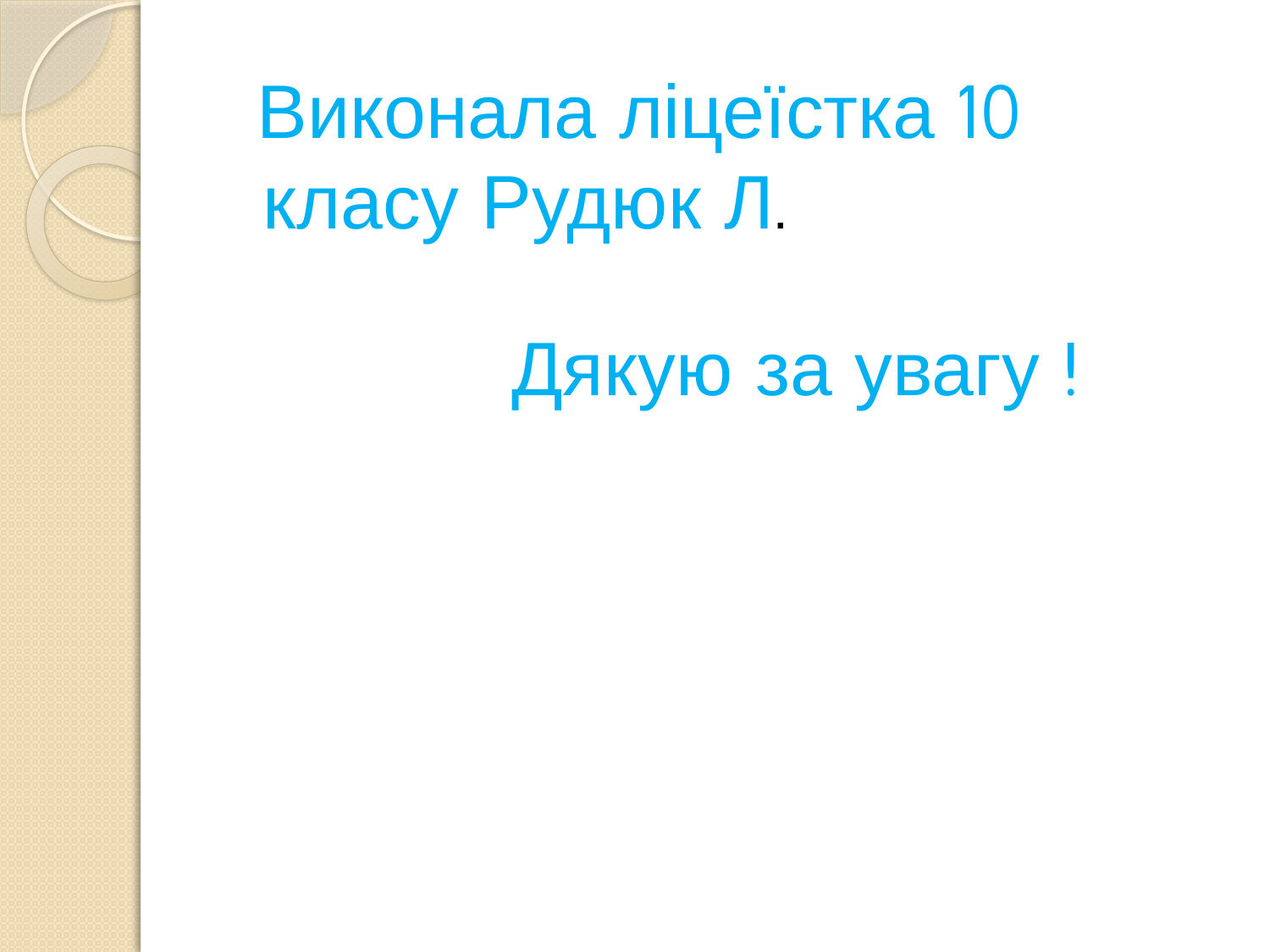

Виконала ліцеїстка 10 класу Рудюк Л.
# Дякую за увагу !